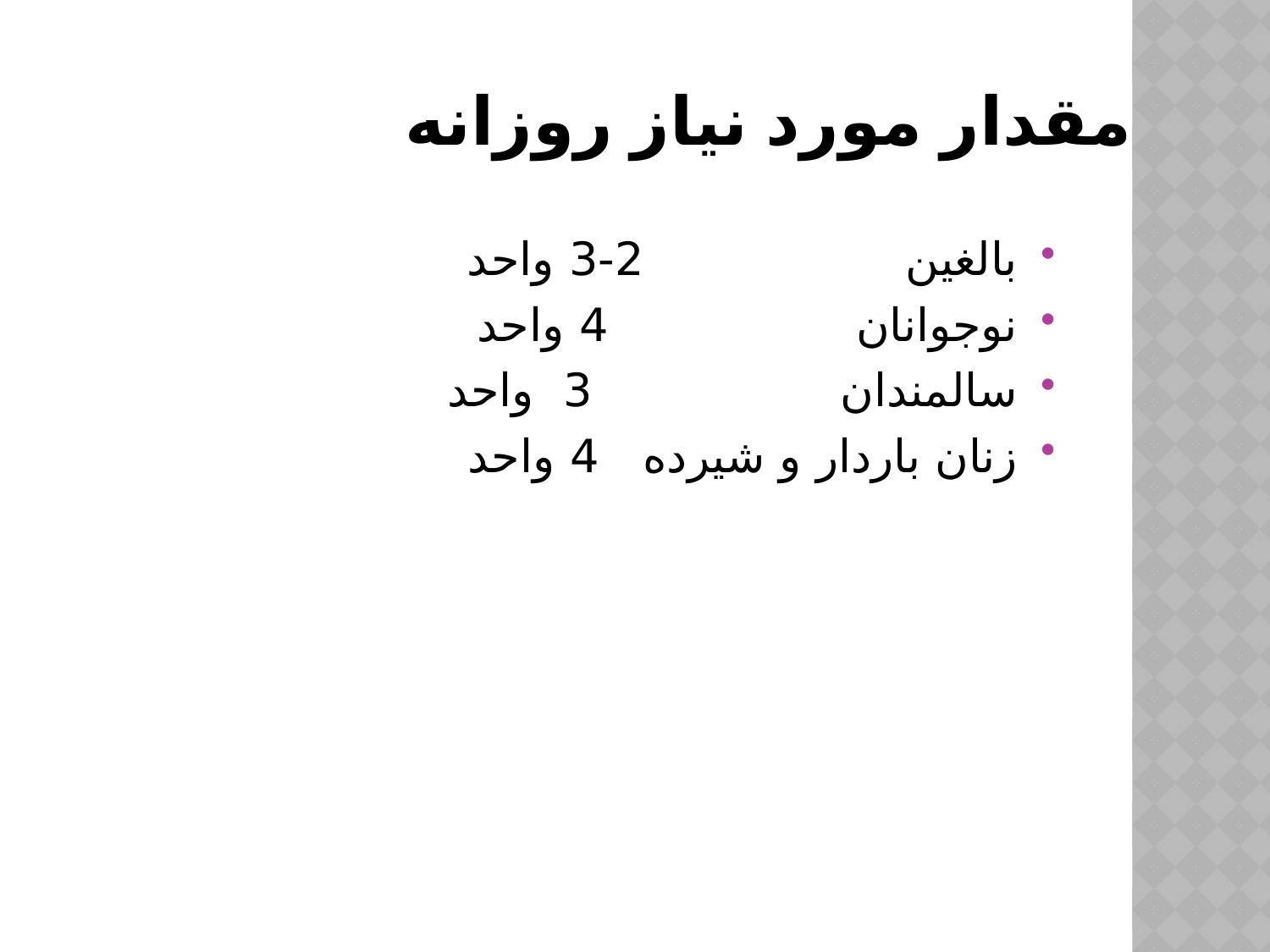

# مقدار مورد نیاز روزانه
بالغین                  2-3 واحد
نوجوانان                 4 واحد
سالمندان                 3  واحد
زنان باردار و شیرده   4 واحد